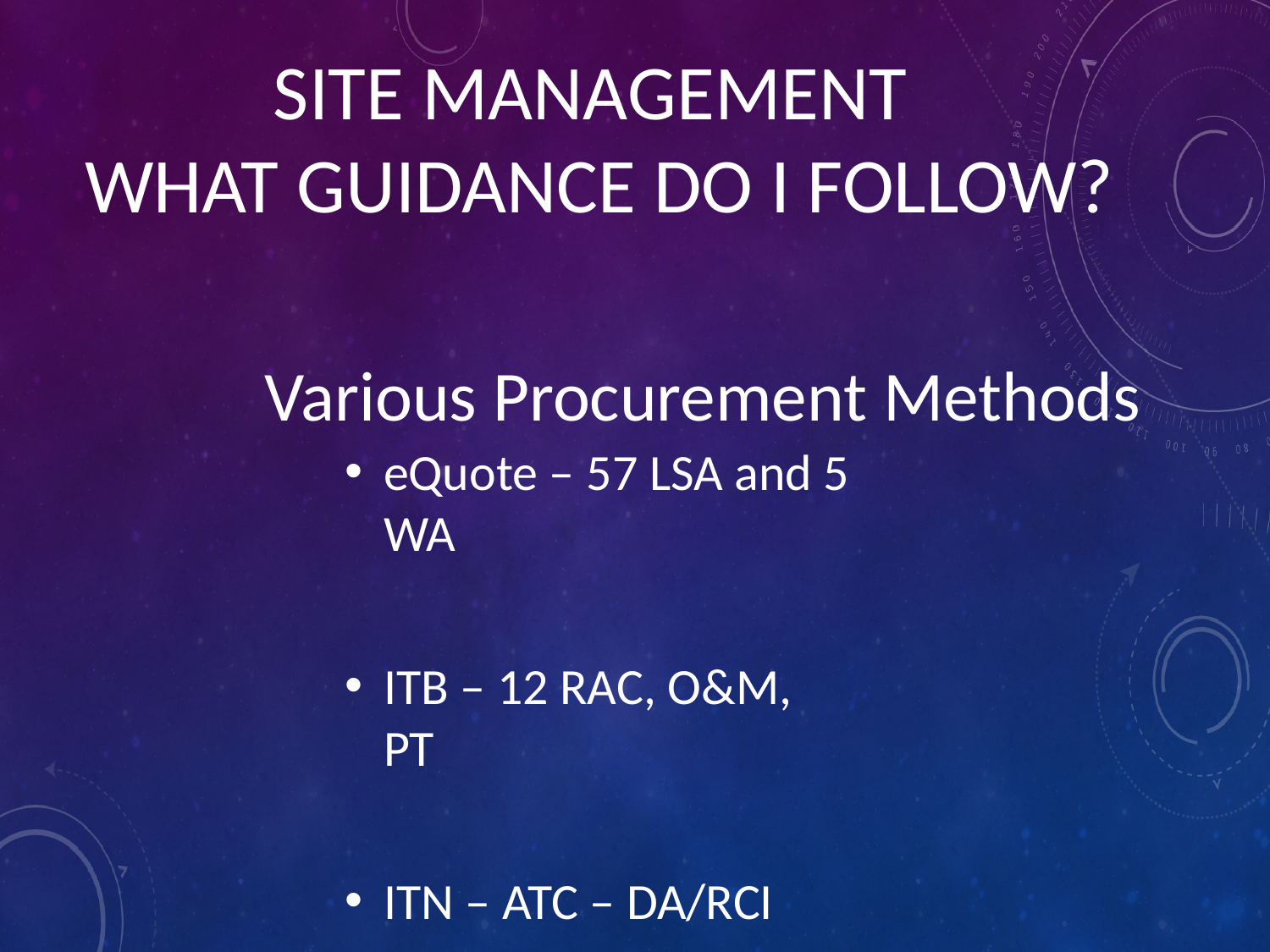

# Site Management What Guidance Do I Follow?
Various Procurement Methods
eQuote – 57 LSA and 5 WA

ITB – 12 RAC, O&M, PT

ITN – ATC – DA/RCI